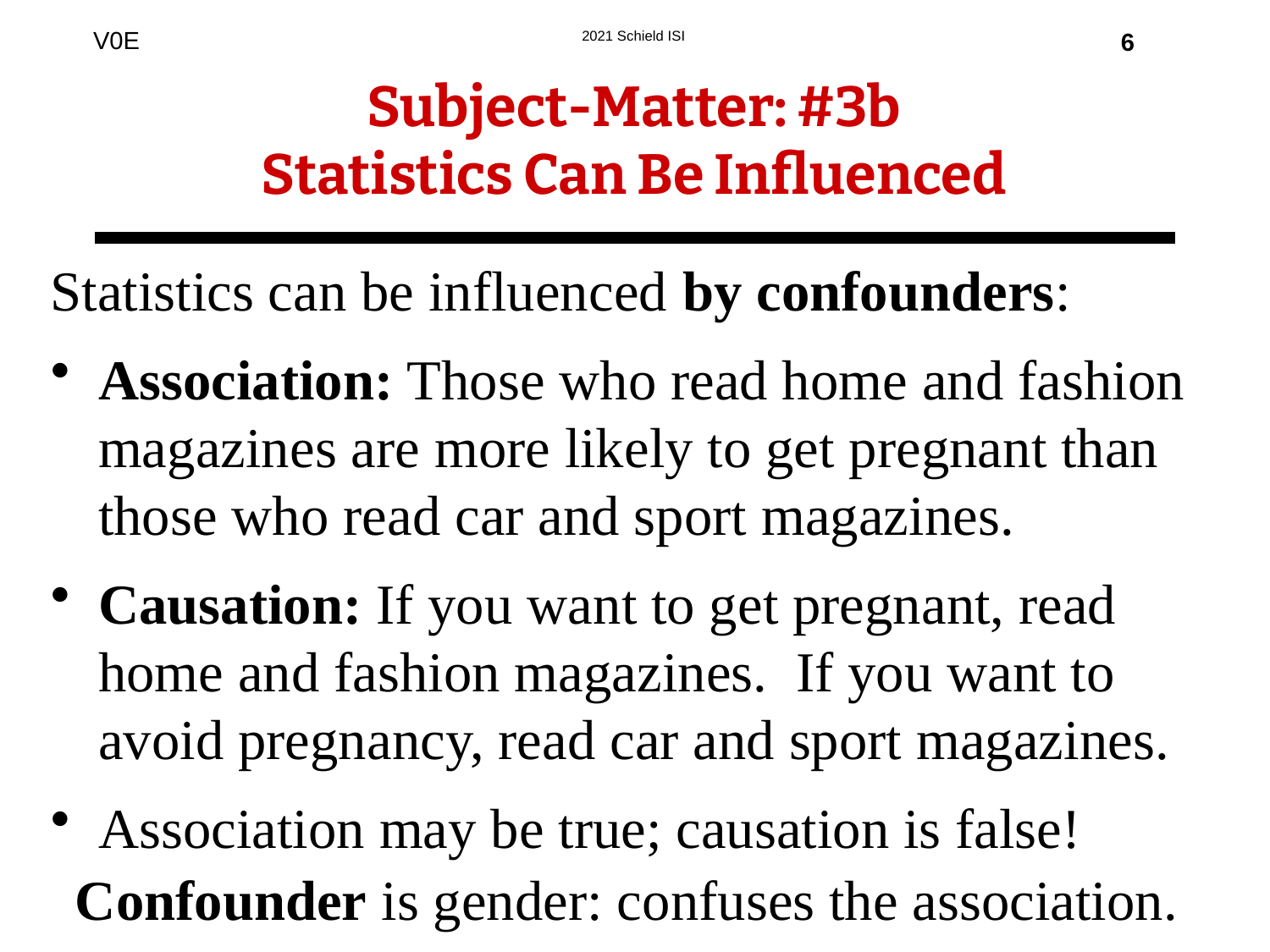

6
# Subject-Matter: #3b Statistics Can Be Influenced
Statistics can be influenced by confounders:
Association: Those who read home and fashion magazines are more likely to get pregnant than those who read car and sport magazines.
Causation: If you want to get pregnant, read home and fashion magazines.  If you want to avoid pregnancy, read car and sport magazines.
Association may be true; causation is false!

Confounder is gender: confuses the association.